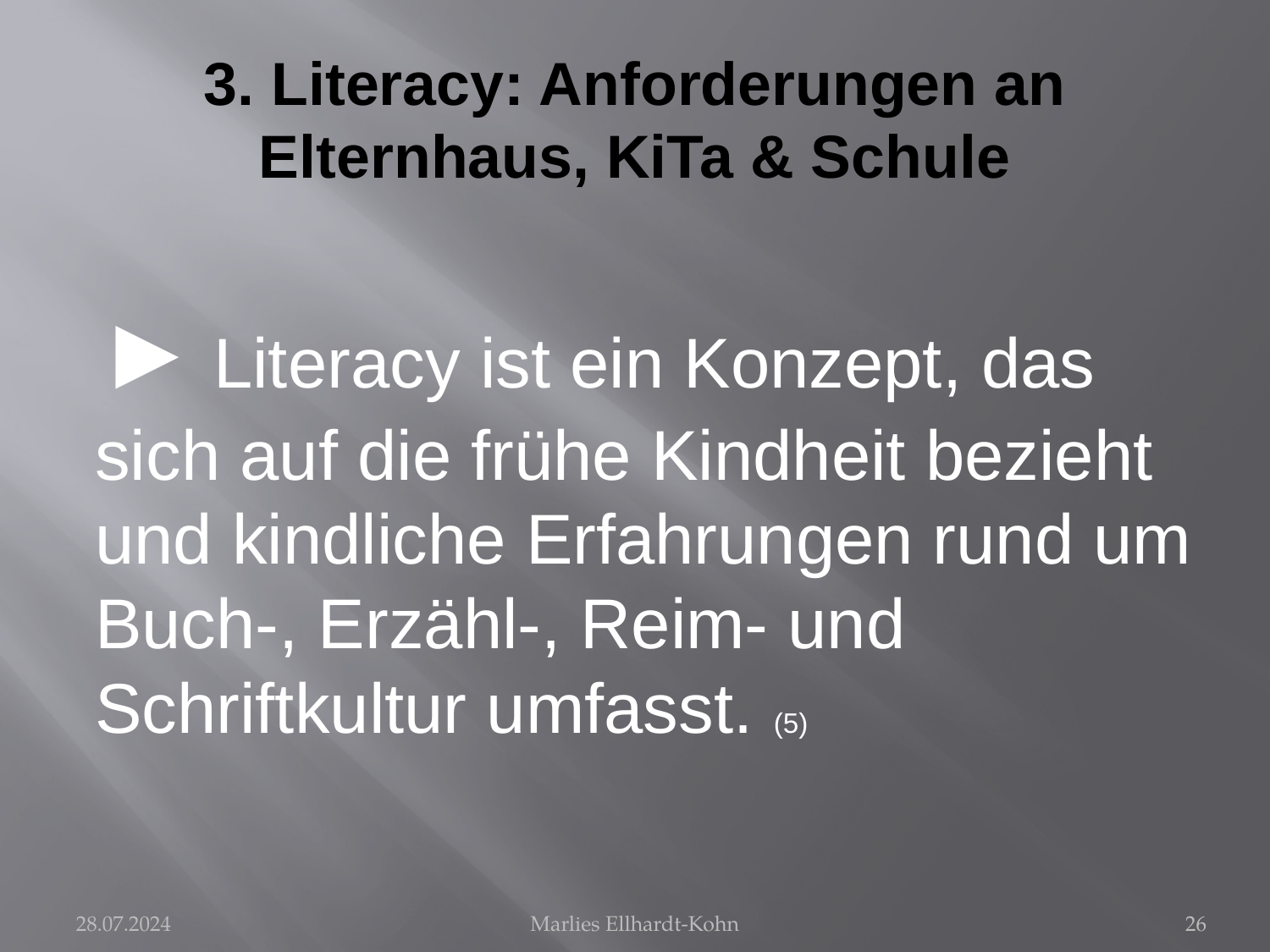

# 3. Literacy: Anforderungen an Elternhaus, KiTa & Schule
► Literacy ist ein Konzept, das sich auf die frühe Kindheit bezieht und kindliche Erfahrungen rund um Buch-, Erzähl-, Reim- und Schriftkultur umfasst. (5)

28.07.2024
Marlies Ellhardt-Kohn
26